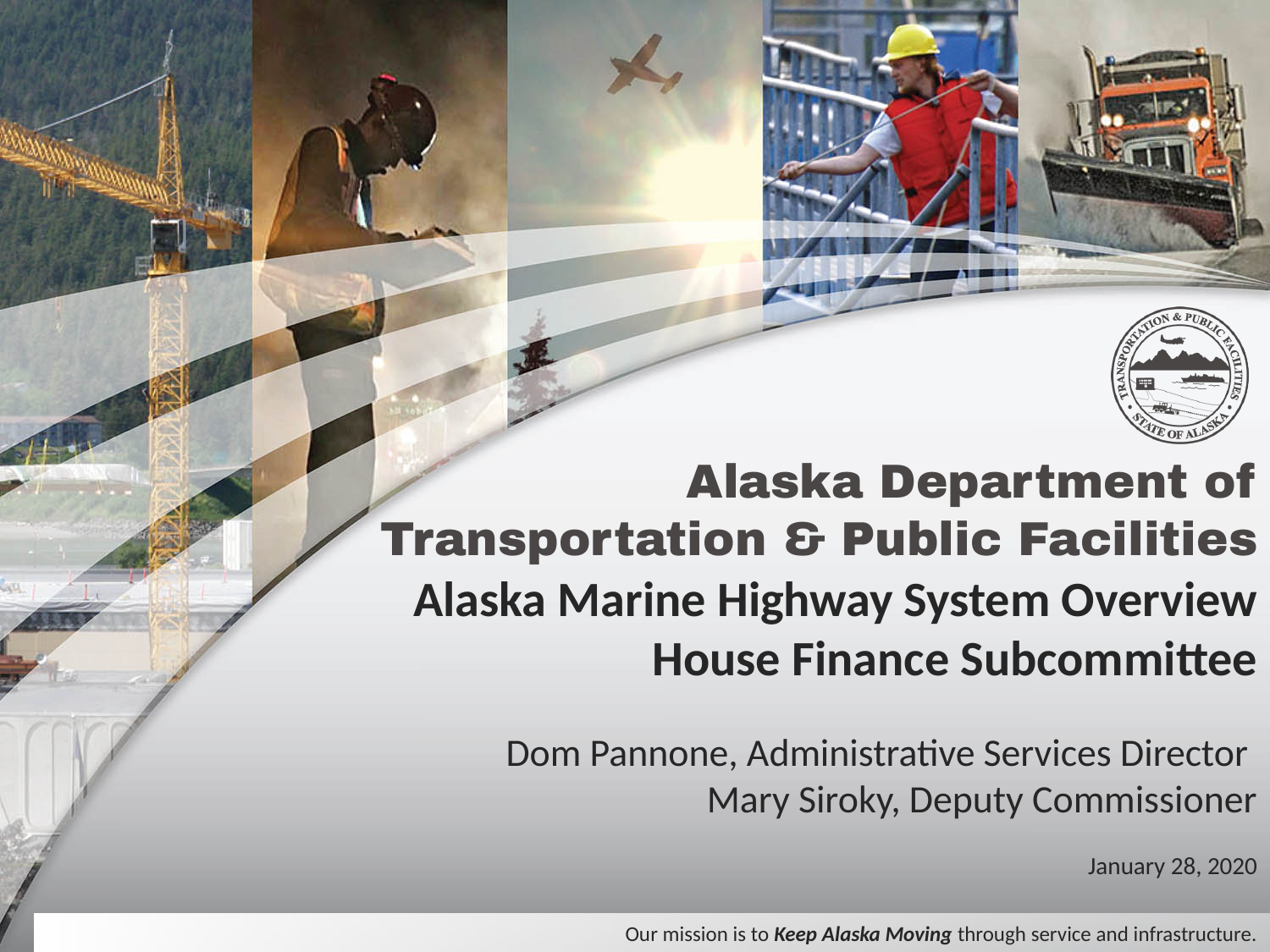

Alaska Marine Highway System Overview
House Finance Subcommittee

Dom Pannone, Administrative Services Director
Mary Siroky, Deputy Commissioner

January 28, 2020